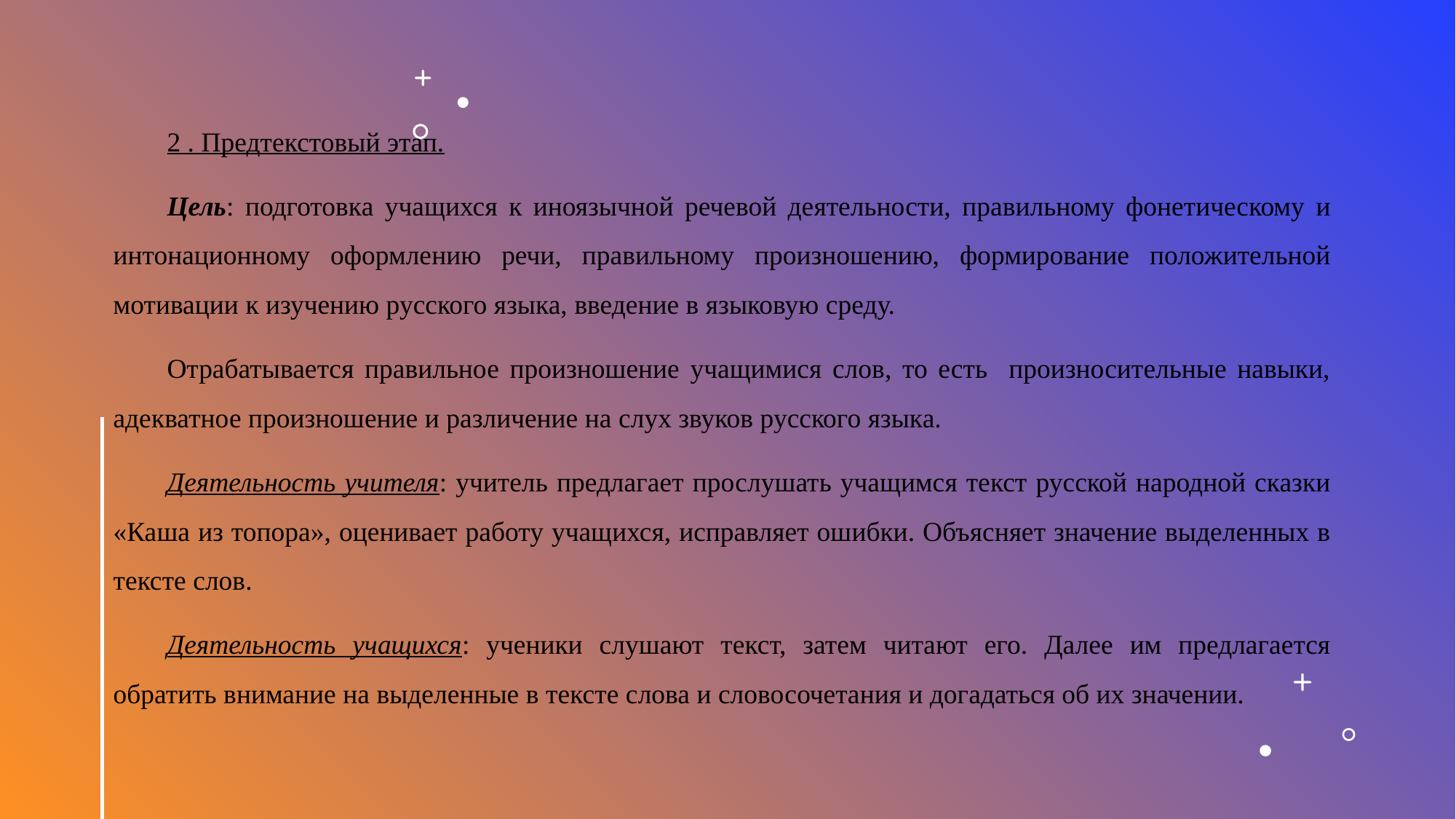

2 . Предтекстовый этап.
Цель: подготовка учащихся к иноязычной речевой деятельности, правильному фонетическому и интонационному оформлению речи, правильному произношению, формирование положительной мотивации к изучению русского языка, введение в языковую среду.
Отрабатывается правильное произношение учащимися слов, то есть  произносительные навыки, адекватное произношение и различение на слух звуков русского языка.
Деятельность учителя: учитель предлагает прослушать учащимся текст русской народной сказки «Каша из топора», оценивает работу учащихся, исправляет ошибки. Объясняет значение выделенных в тексте слов.
Деятельность учащихся: ученики слушают текст, затем читают его. Далее им предлагается обратить внимание на выделенные в тексте слова и словосочетания и догадаться об их значении.